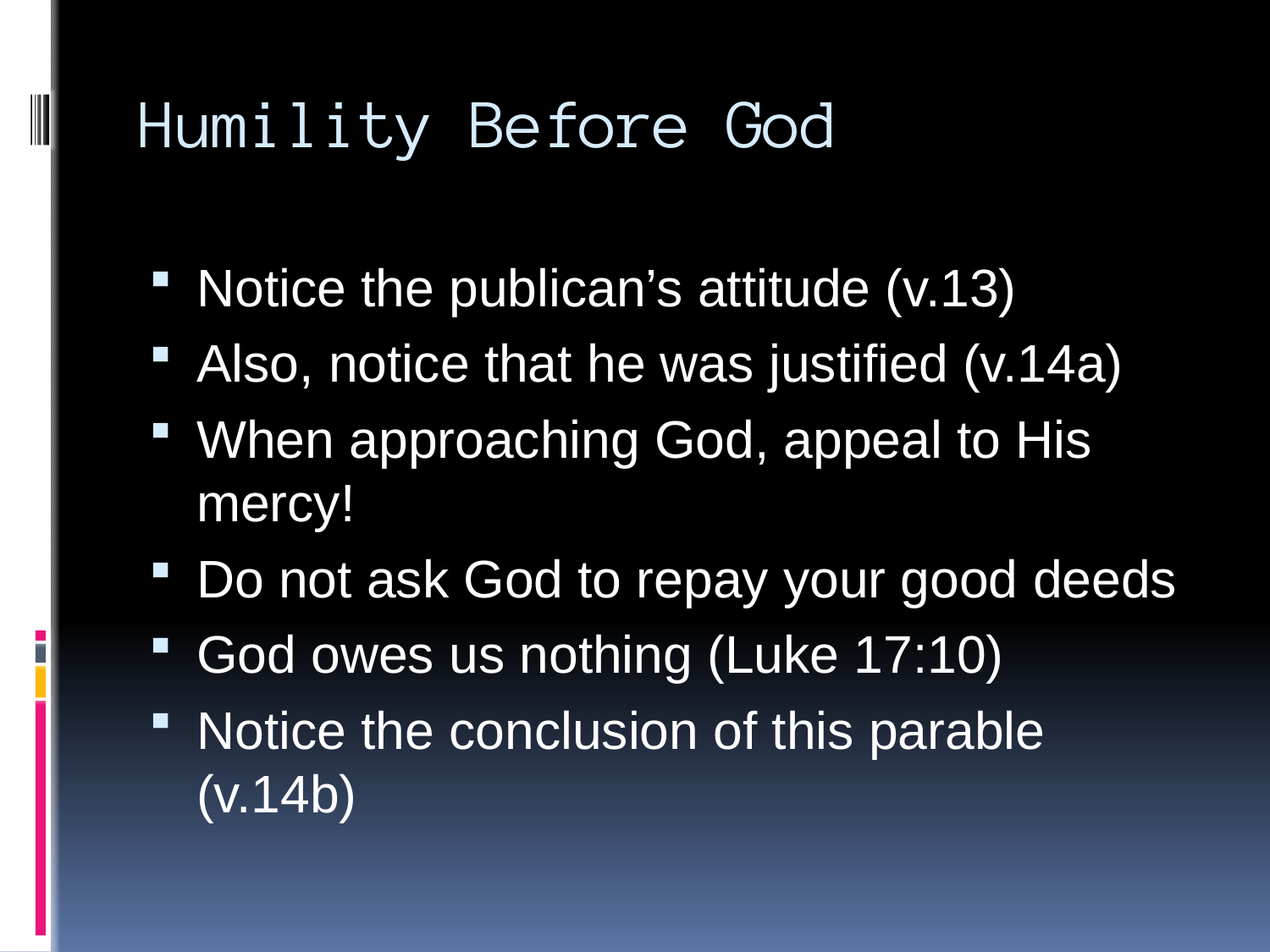

# Humility Before God
Notice the publican’s attitude (v.13)
Also, notice that he was justified (v.14a)
When approaching God, appeal to His mercy!
Do not ask God to repay your good deeds
God owes us nothing (Luke 17:10)
Notice the conclusion of this parable (v.14b)